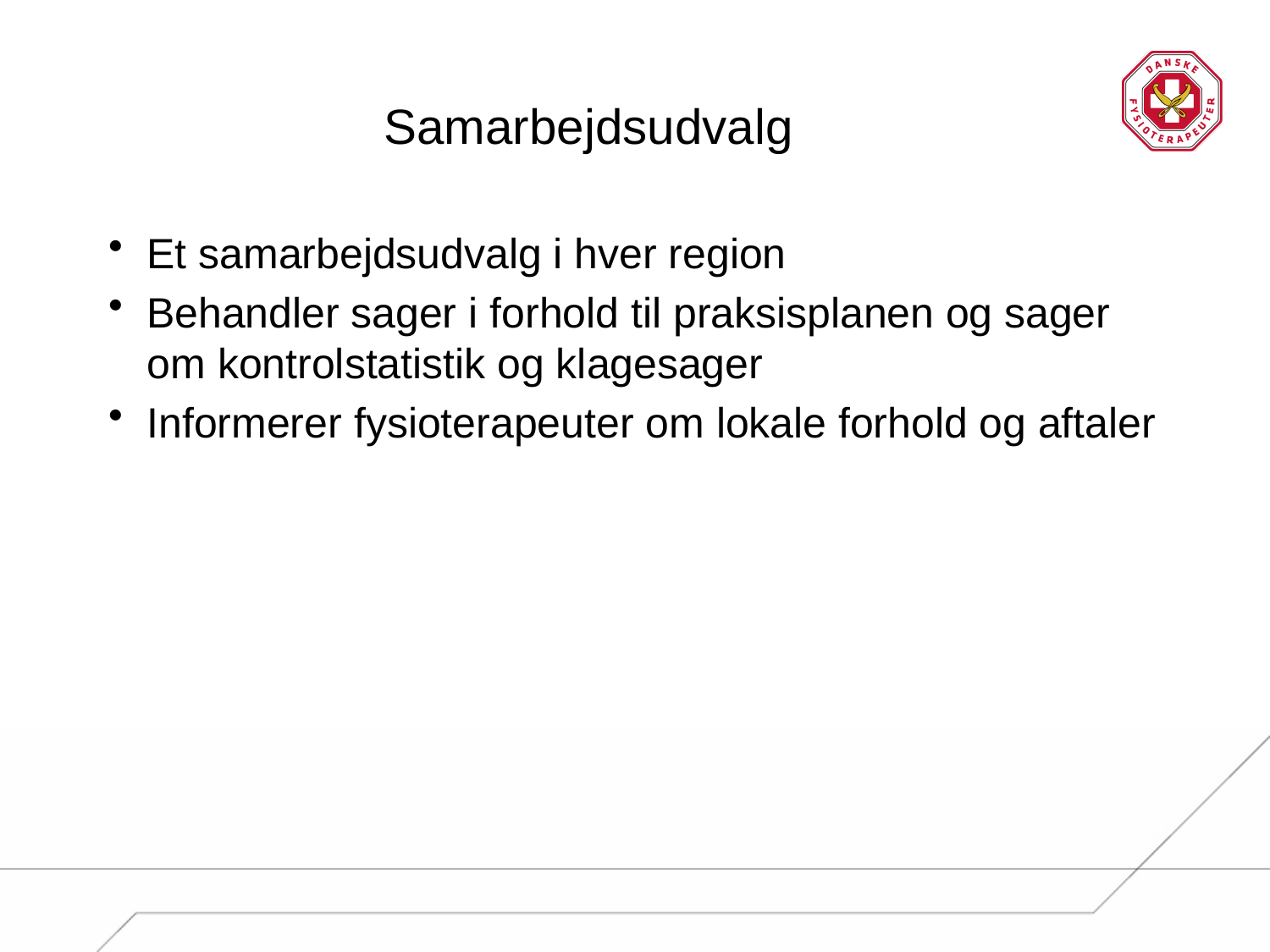

# Samarbejdsudvalg
Et samarbejdsudvalg i hver region
Behandler sager i forhold til praksisplanen og sager om kontrolstatistik og klagesager
Informerer fysioterapeuter om lokale forhold og aftaler